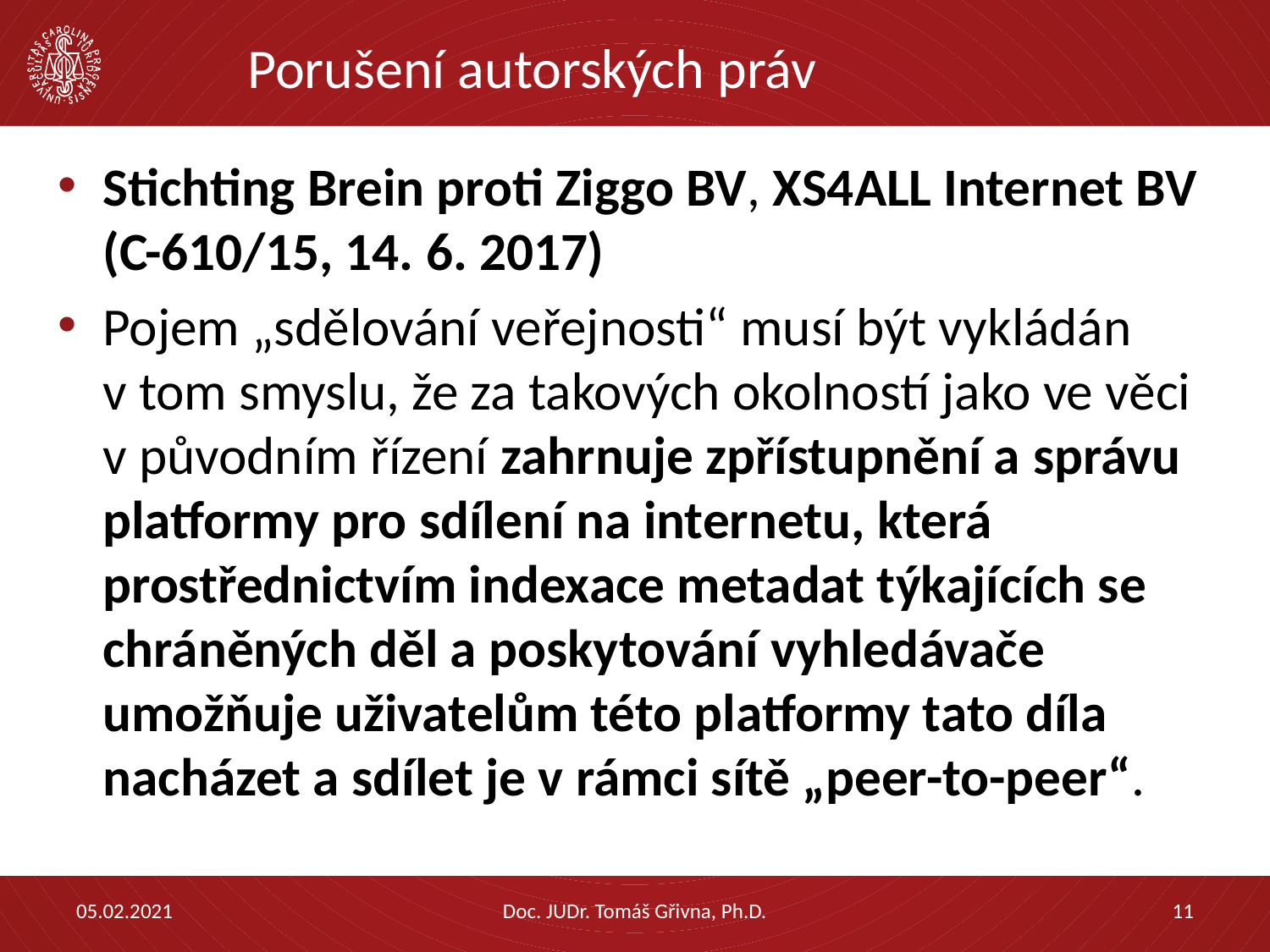

# Porušení autorských práv
Stichting Brein proti Ziggo BV, XS4ALL Internet BV (C-610/15, 14. 6. 2017)
Pojem „sdělování veřejnosti“ musí být vykládán v tom smyslu, že za takových okolností jako ve věci v původním řízení zahrnuje zpřístupnění a správu platformy pro sdílení na internetu, která prostřednictvím indexace metadat týkajících se chráněných děl a poskytování vyhledávače umožňuje uživatelům této platformy tato díla nacházet a sdílet je v rámci sítě „peer-to-peer“.

05.02.2021
Doc. JUDr. Tomáš Gřivna, Ph.D.
11